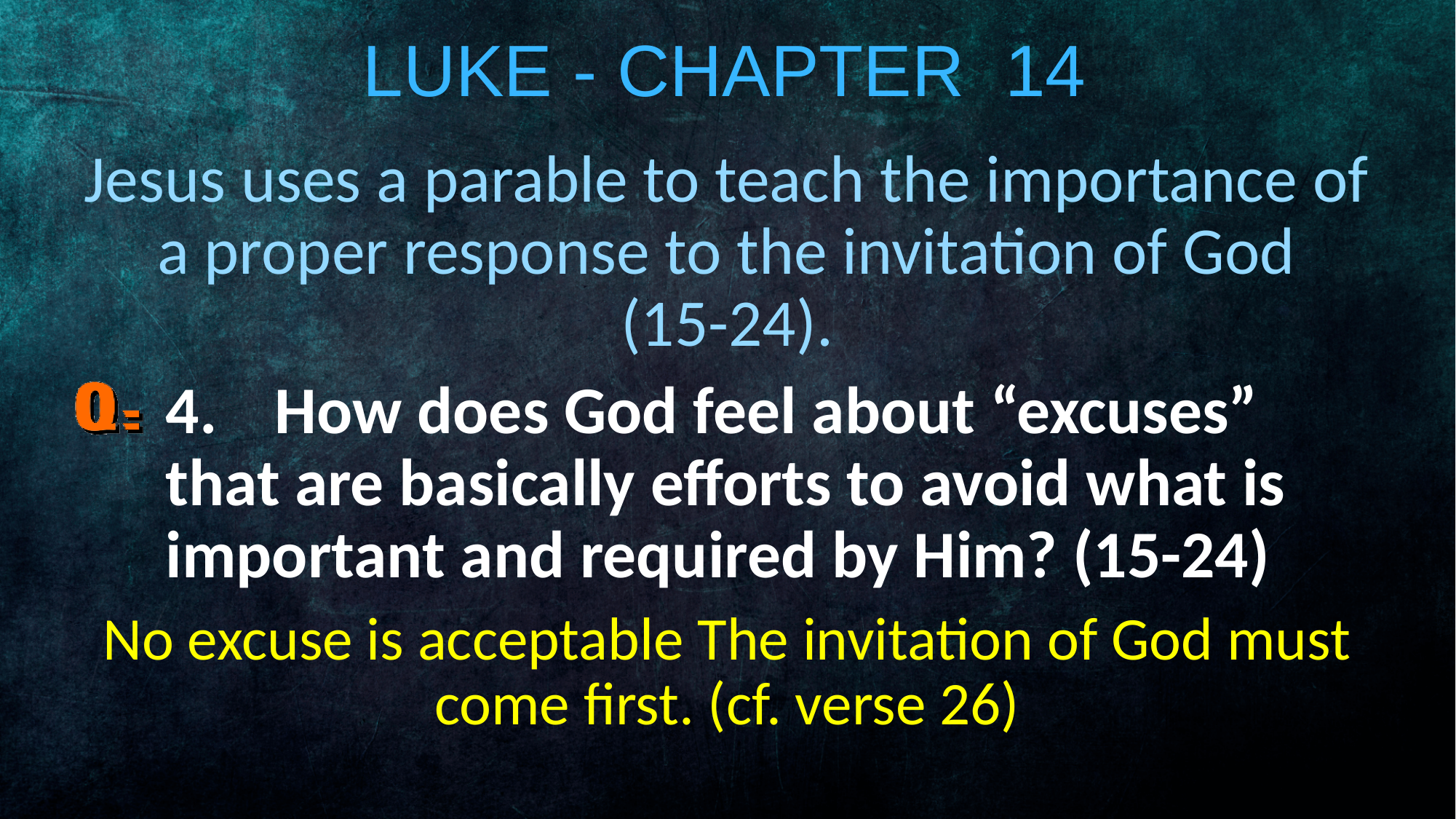

# Luke - Chapter  14
Jesus uses a parable to teach the importance of a proper response to the invitation of God
(15-24).
4.	How does God feel about “excuses” that are basically efforts to avoid what is important and required by Him? (15-24)
No excuse is acceptable The invitation of God must come first. (cf. verse 26)